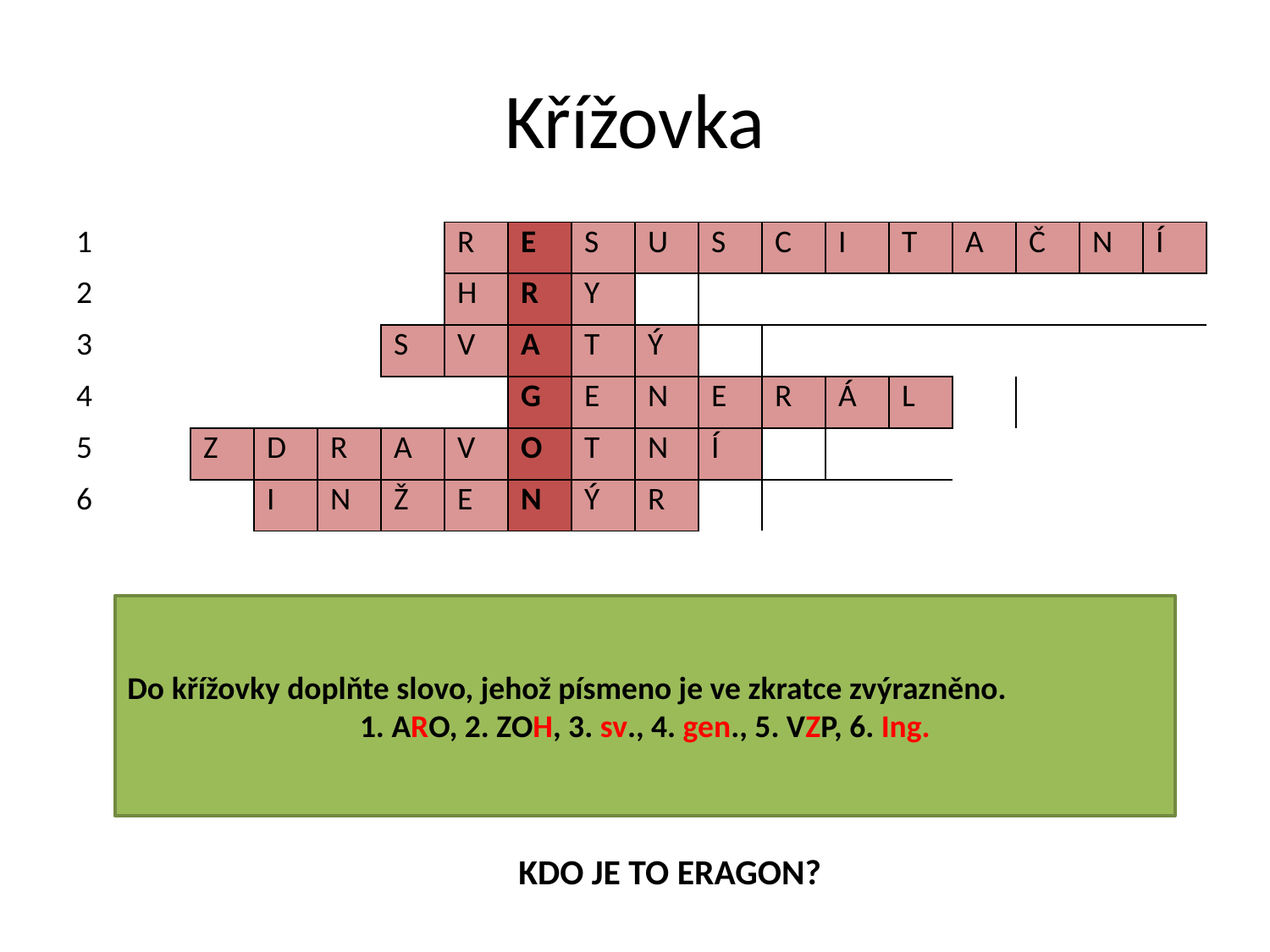

# Křížovka
| 1 |  |  |  |  |  | R | E | S | U | S | C | I | T | A | Č | N | Í |
| --- | --- | --- | --- | --- | --- | --- | --- | --- | --- | --- | --- | --- | --- | --- | --- | --- | --- |
| 2 |  |  |  |  |  | H | R | Y |  |  |  |  |  |  |  |  |  |
| 3 |  |  |  |  | S | V | A | T | Ý |  |  |  |  |  |  |  |  |
| 4 |  |  |  |  |  |  | G | E | N | E | R | Á | L |  |  |  |  |
| 5 |  | Z | D | R | A | V | O | T | N | Í |  |  |  |  |  |  |  |
| 6 |  |  | I | N | Ž | E | N | Ý | R |  |  |  |  |  |  |  |  |
Do křížovky doplňte slovo, jehož písmeno je ve zkratce zvýrazněno.
1. ARO, 2. ZOH, 3. sv., 4. gen., 5. VZP, 6. Ing.
KDO JE TO ERAGON?